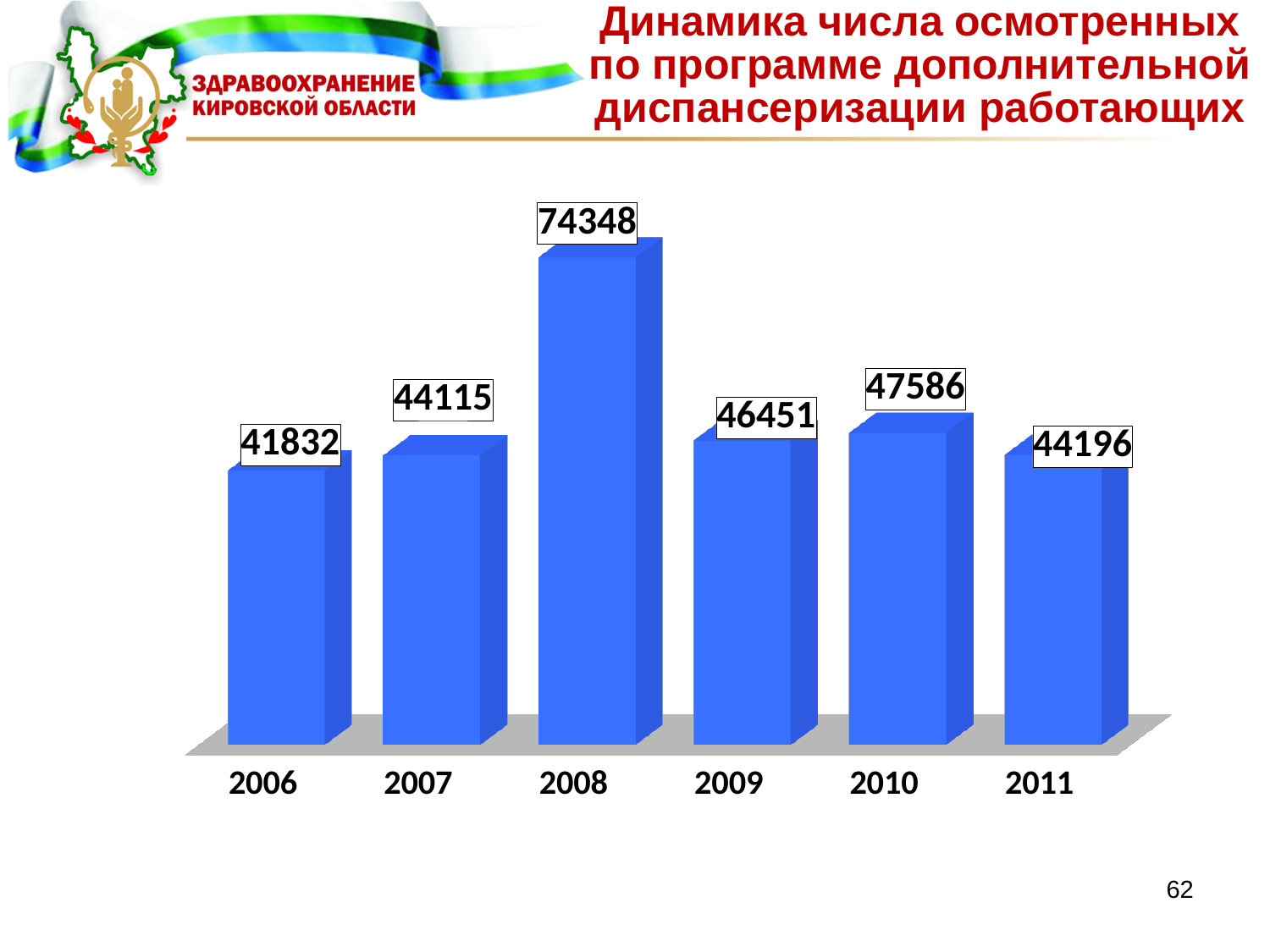

# Динамика числа осмотренных по программе дополнительной диспансеризации работающих

[unsupported chart]

62